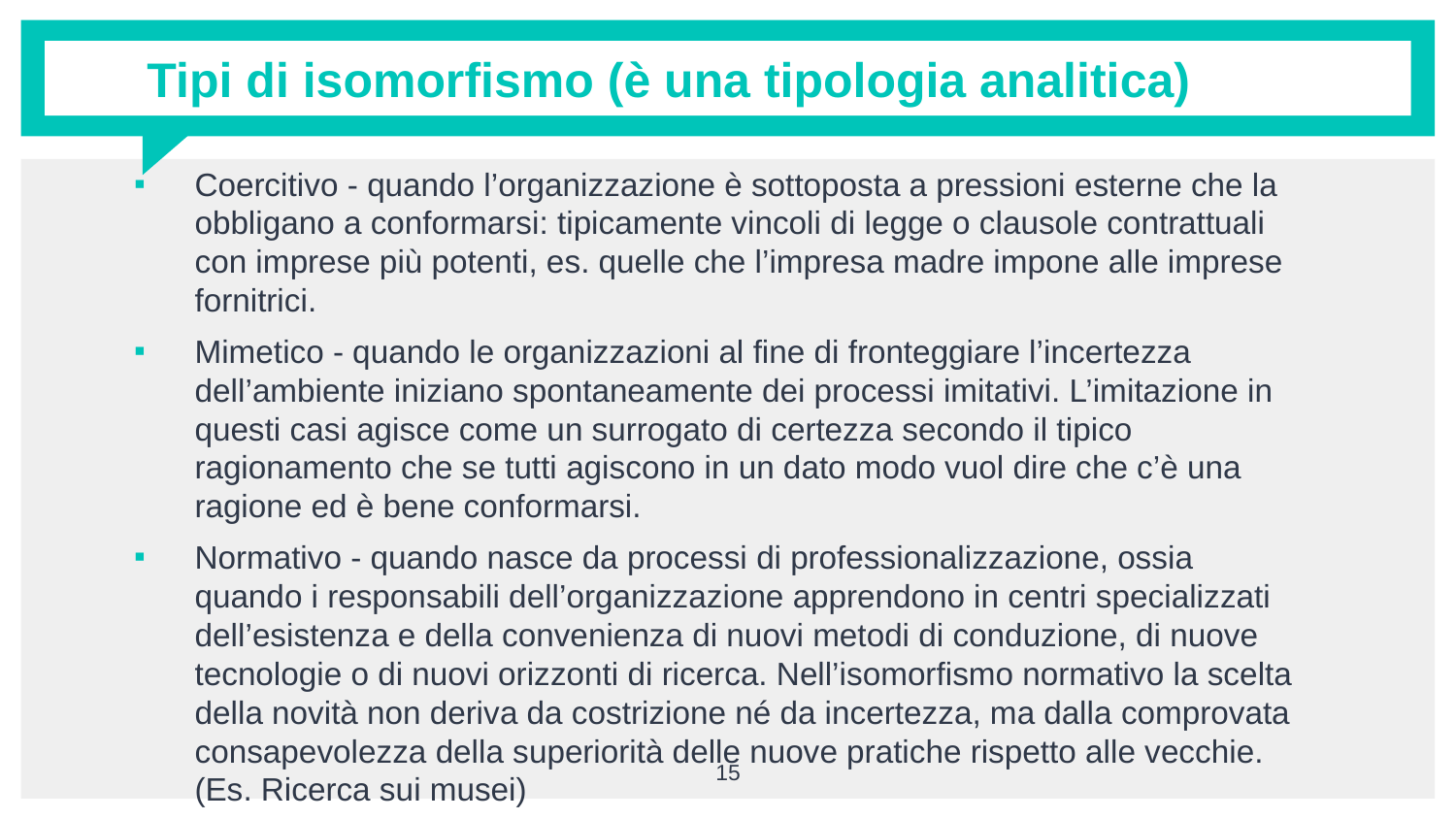

# Tipi di isomorfismo (è una tipologia analitica)
Coercitivo - quando l’organizzazione è sottoposta a pressioni esterne che la obbligano a conformarsi: tipicamente vincoli di legge o clausole contrattuali con imprese più potenti, es. quelle che l’impresa madre impone alle imprese fornitrici.
Mimetico - quando le organizzazioni al fine di fronteggiare l’incertezza dell’ambiente iniziano spontaneamente dei processi imitativi. L’imitazione in questi casi agisce come un surrogato di certezza secondo il tipico ragionamento che se tutti agiscono in un dato modo vuol dire che c’è una ragione ed è bene conformarsi.
Normativo - quando nasce da processi di professionalizzazione, ossia quando i responsabili dell’organizzazione apprendono in centri specializzati dell’esistenza e della convenienza di nuovi metodi di conduzione, di nuove tecnologie o di nuovi orizzonti di ricerca. Nell’isomorfismo normativo la scelta della novità non deriva da costrizione né da incertezza, ma dalla comprovata consapevolezza della superiorità delle nuove pratiche rispetto alle vecchie. (Es. Ricerca sui musei)
NB: L’isomorfismo delle organizzazioni si riproduce in quello dei singoli soggetti.
15